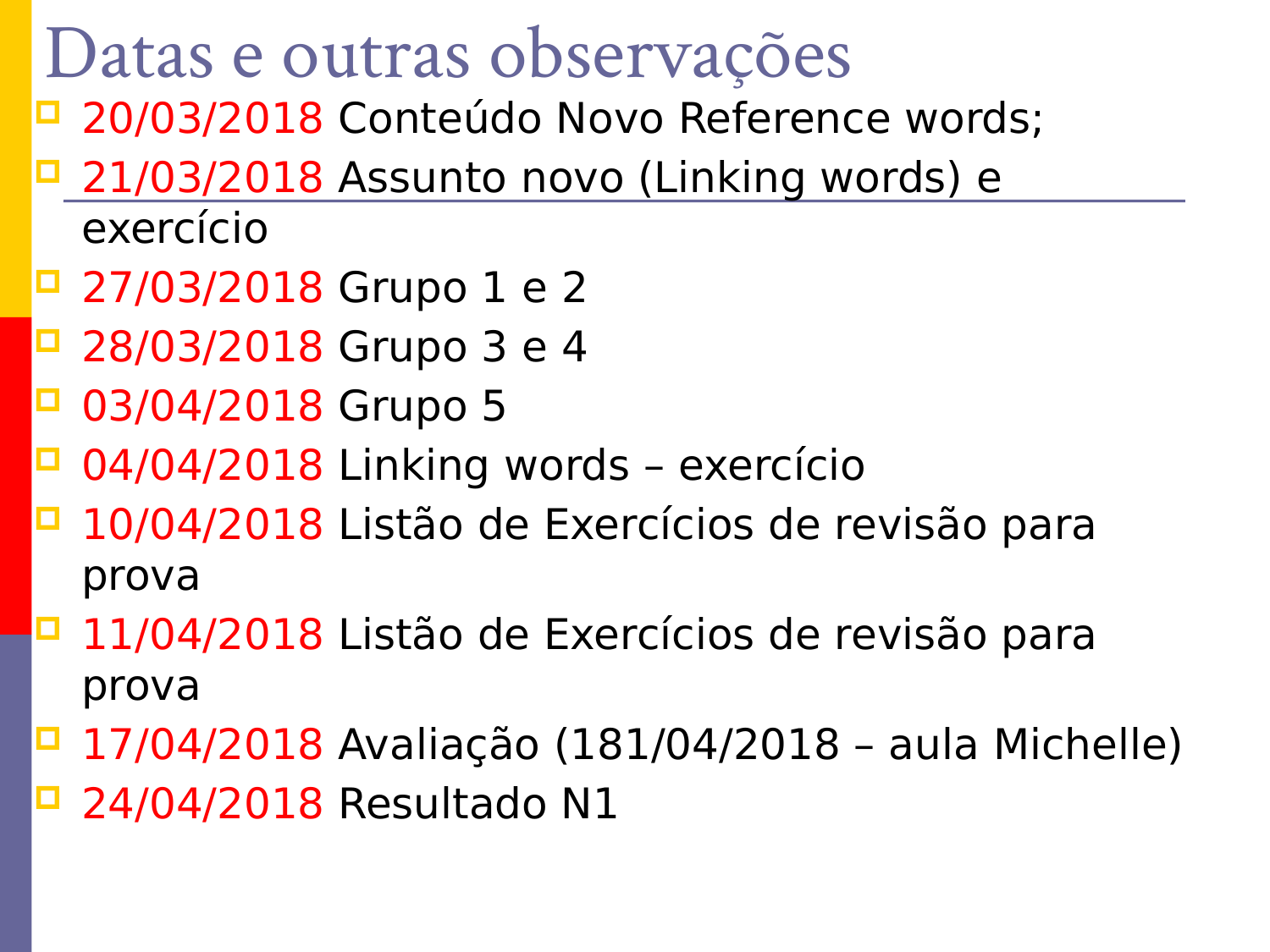

# Datas e outras observações
20/03/2018 Conteúdo Novo Reference words;
21/03/2018 Assunto novo (Linking words) e exercício
27/03/2018 Grupo 1 e 2
28/03/2018 Grupo 3 e 4
03/04/2018 Grupo 5
04/04/2018 Linking words – exercício
10/04/2018 Listão de Exercícios de revisão para prova
11/04/2018 Listão de Exercícios de revisão para prova
17/04/2018 Avaliação (181/04/2018 – aula Michelle)
24/04/2018 Resultado N1